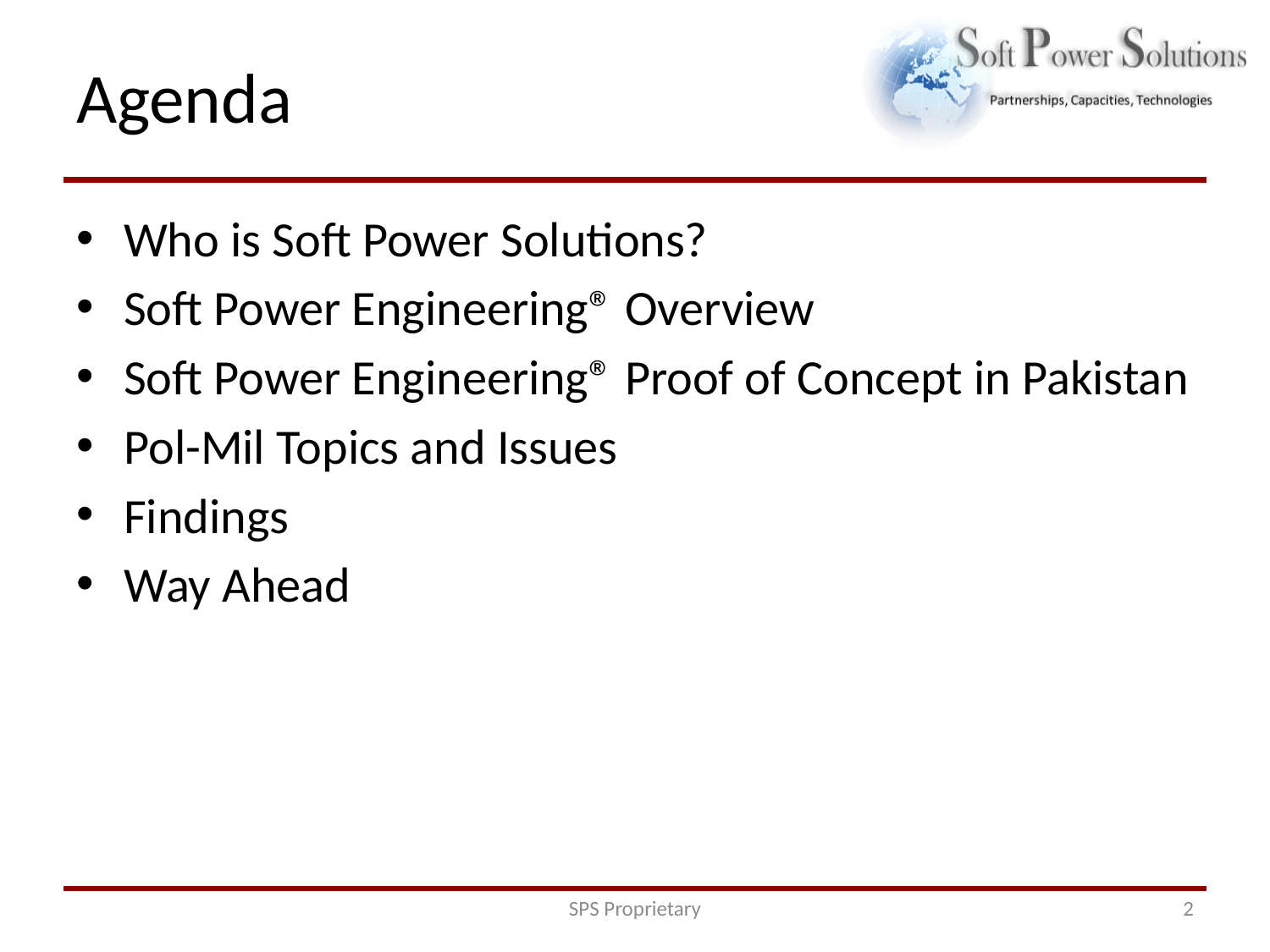

# Agenda
Who is Soft Power Solutions?
Soft Power Engineering® Overview
Soft Power Engineering® Proof of Concept in Pakistan
Pol-Mil Topics and Issues
Findings
Way Ahead

SPS Proprietary
2